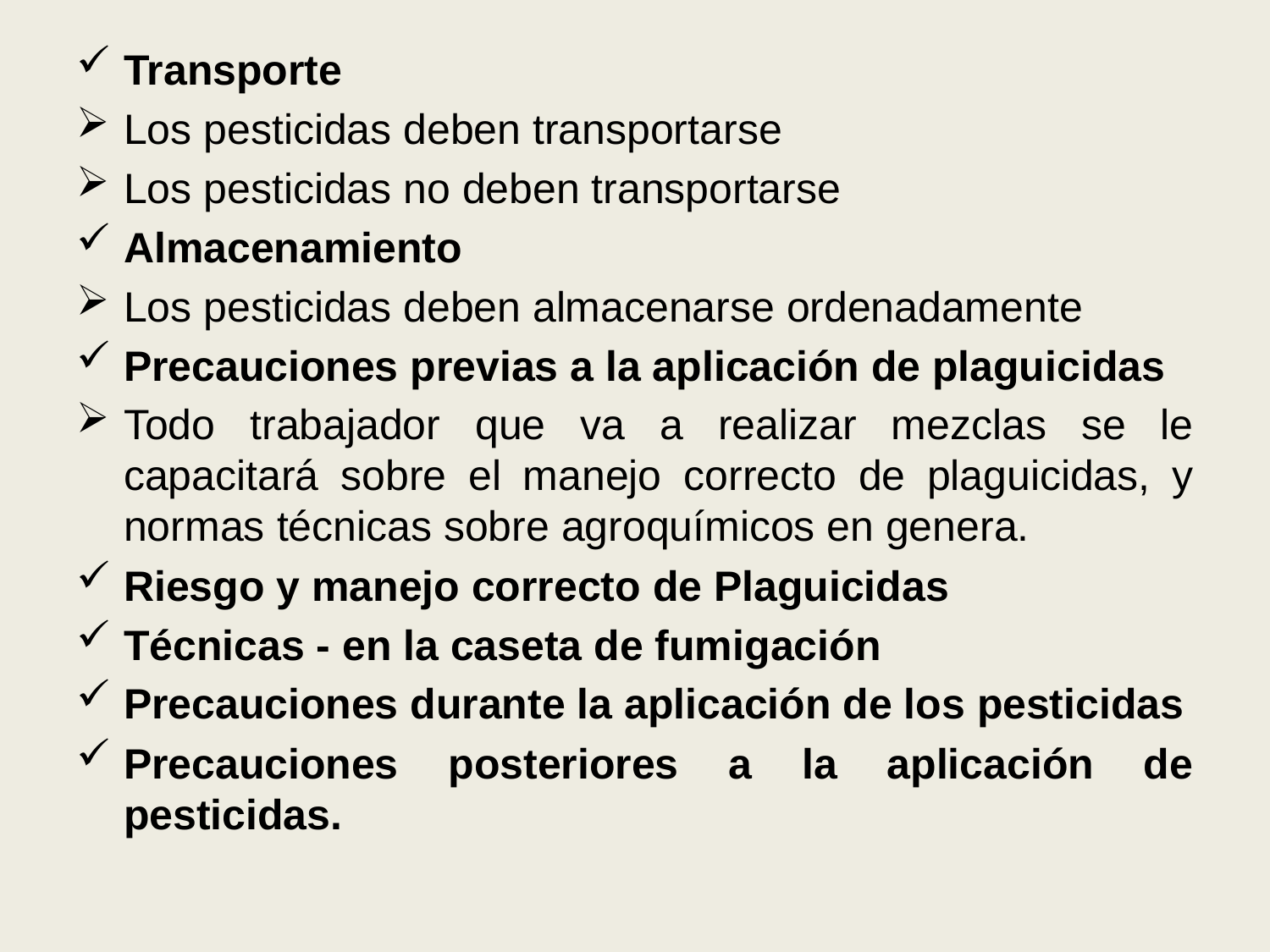

Transporte
Los pesticidas deben transportarse
Los pesticidas no deben transportarse
Almacenamiento
Los pesticidas deben almacenarse ordenadamente
Precauciones previas a la aplicación de plaguicidas
Todo trabajador que va a realizar mezclas se le capacitará sobre el manejo correcto de plaguicidas, y normas técnicas sobre agroquímicos en genera.
Riesgo y manejo correcto de Plaguicidas
Técnicas - en la caseta de fumigación
Precauciones durante la aplicación de los pesticidas
Precauciones posteriores a la aplicación de pesticidas.